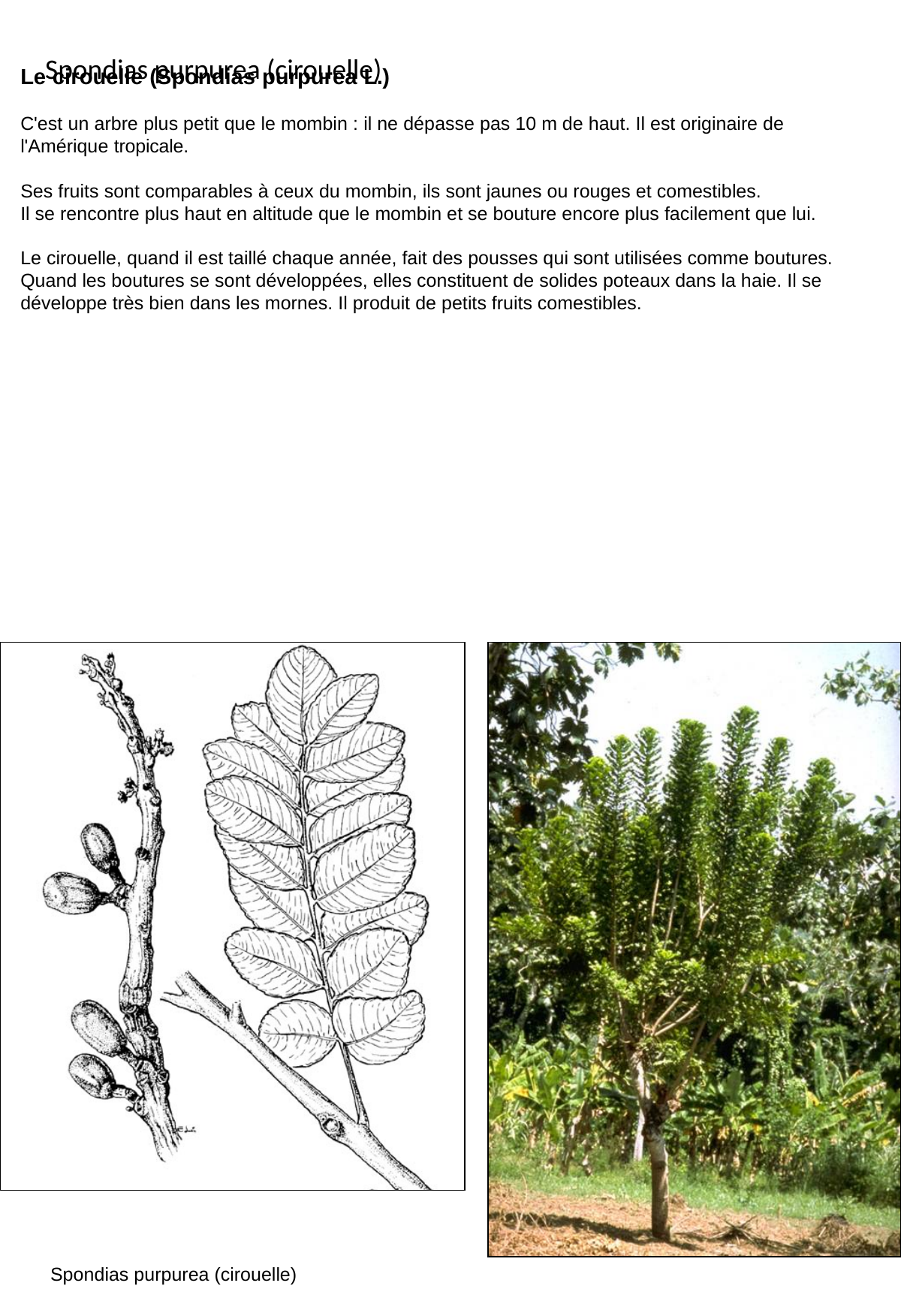

# Spondias purpurea (cirouelle)
Le cirouelle (Spondias purpurea L.)

C'est un arbre plus petit que le mombin : il ne dépasse pas 10 m de haut. Il est originaire de l'Amérique tropicale.

Ses fruits sont comparables à ceux du mombin, ils sont jaunes ou rouges et comestibles.
Il se rencontre plus haut en altitude que le mombin et se bouture encore plus facilement que lui.

Le cirouelle, quand il est taillé chaque année, fait des pousses qui sont utilisées comme boutures. Quand les boutures se sont développées, elles constituent de solides poteaux dans la haie. Il se développe très bien dans les mornes. Il produit de petits fruits comestibles.

Spondias purpurea (cirouelle)